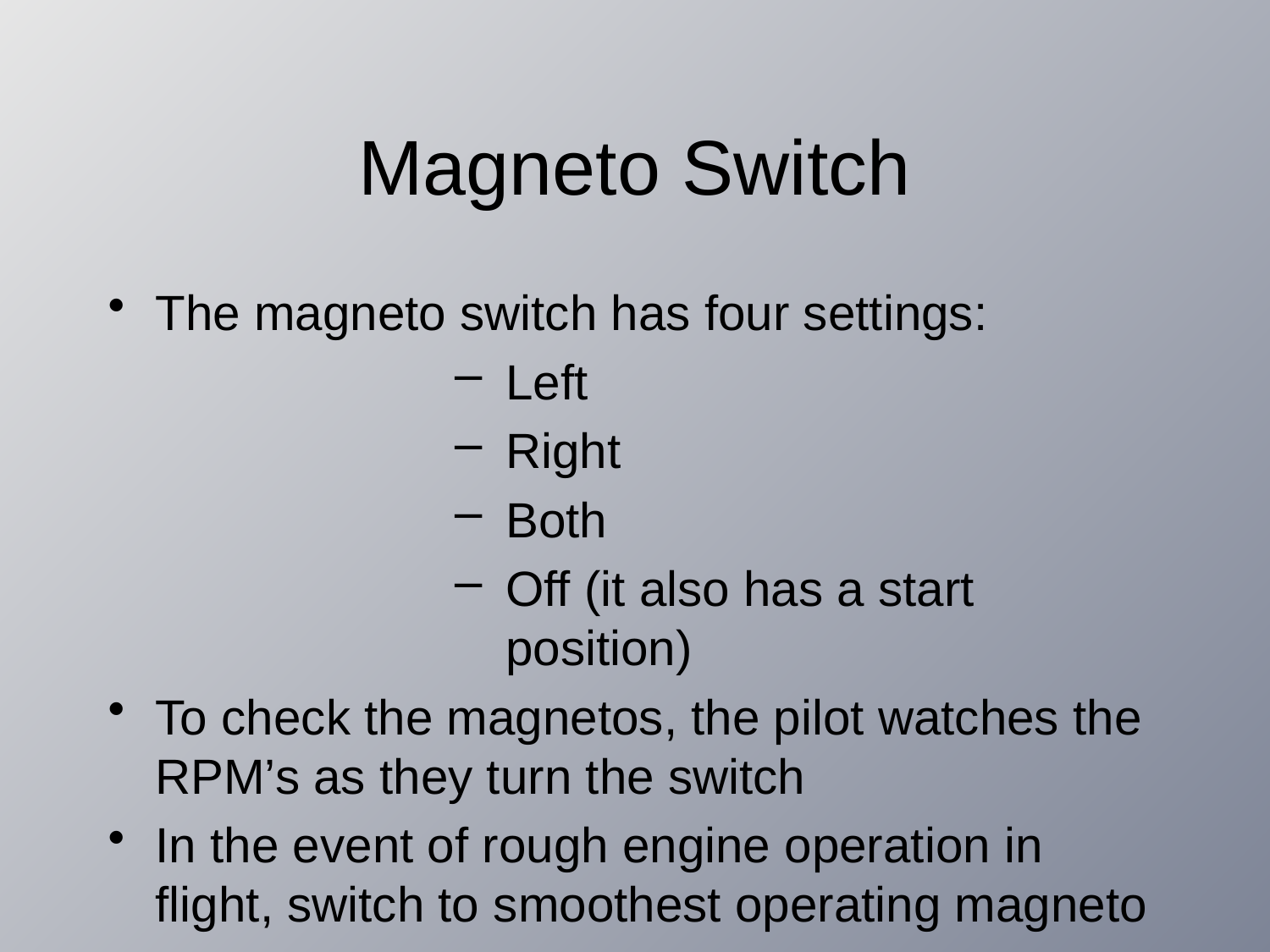

# Magneto Switch
The magneto switch has four settings:
Left
Right
Both
Off (it also has a start position)
To check the magnetos, the pilot watches the RPM’s as they turn the switch
In the event of rough engine operation in flight, switch to smoothest operating magneto